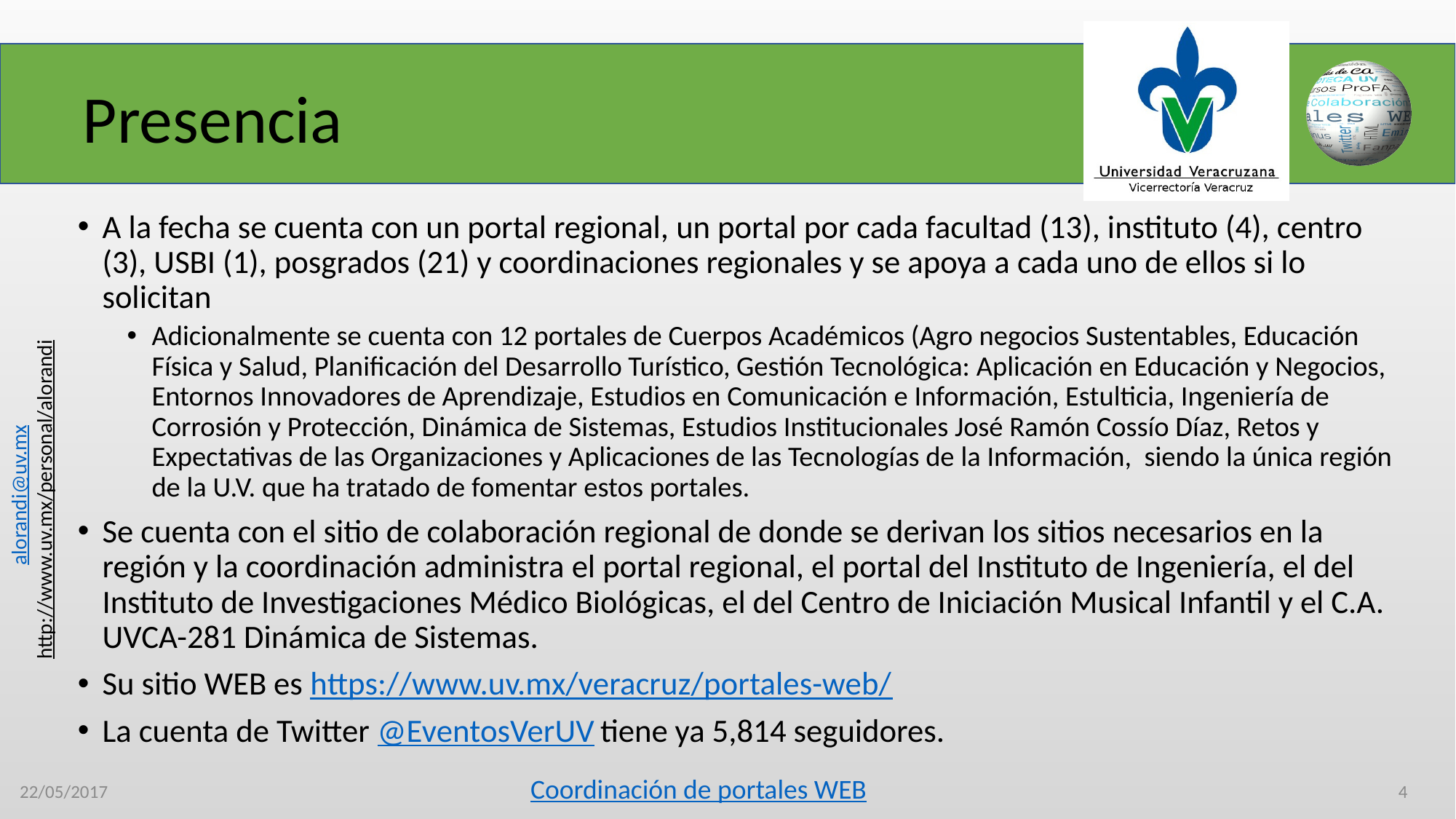

# Presencia
A la fecha se cuenta con un portal regional, un portal por cada facultad (13), instituto (4), centro (3), USBI (1), posgrados (21) y coordinaciones regionales y se apoya a cada uno de ellos si lo solicitan
Adicionalmente se cuenta con 12 portales de Cuerpos Académicos (Agro negocios Sustentables, Educación Física y Salud, Planificación del Desarrollo Turístico, Gestión Tecnológica: Aplicación en Educación y Negocios, Entornos Innovadores de Aprendizaje, Estudios en Comunicación e Información, Estulticia, Ingeniería de Corrosión y Protección, Dinámica de Sistemas, Estudios Institucionales José Ramón Cossío Díaz, Retos y Expectativas de las Organizaciones y Aplicaciones de las Tecnologías de la Información,  siendo la única región de la U.V. que ha tratado de fomentar estos portales.
Se cuenta con el sitio de colaboración regional de donde se derivan los sitios necesarios en la región y la coordinación administra el portal regional, el portal del Instituto de Ingeniería, el del Instituto de Investigaciones Médico Biológicas, el del Centro de Iniciación Musical Infantil y el C.A. UVCA-281 Dinámica de Sistemas.
Su sitio WEB es https://www.uv.mx/veracruz/portales-web/
La cuenta de Twitter @EventosVerUV tiene ya 5,814 seguidores.

22/05/2017
4